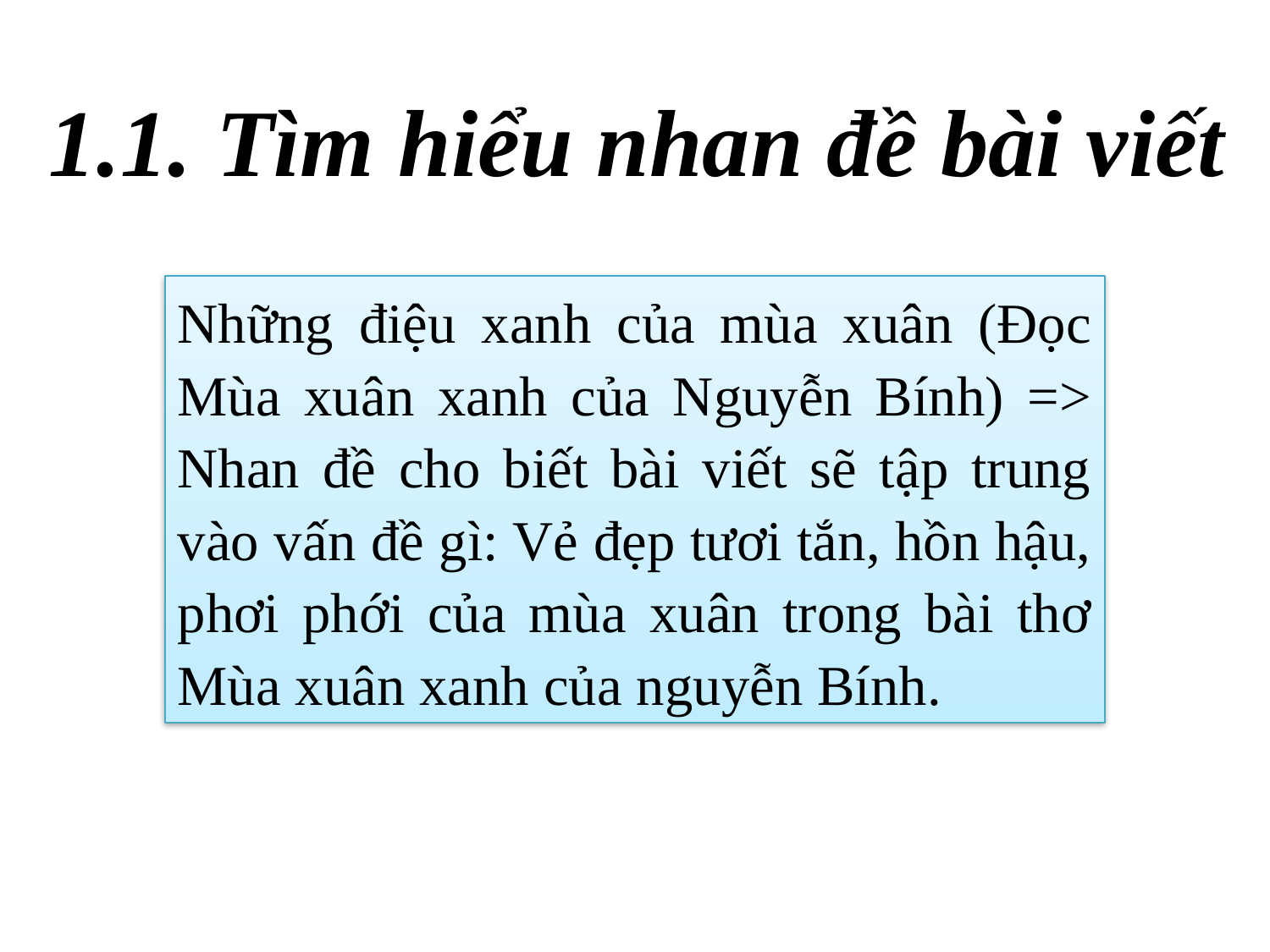

1.1. Tìm hiểu nhan đề bài viết
Những điệu xanh của mùa xuân (Đọc Mùa xuân xanh của Nguyễn Bính) => Nhan đề cho biết bài viết sẽ tập trung vào vấn đề gì: Vẻ đẹp tươi tắn, hồn hậu, phơi phới của mùa xuân trong bài thơ Mùa xuân xanh của nguyễn Bính.